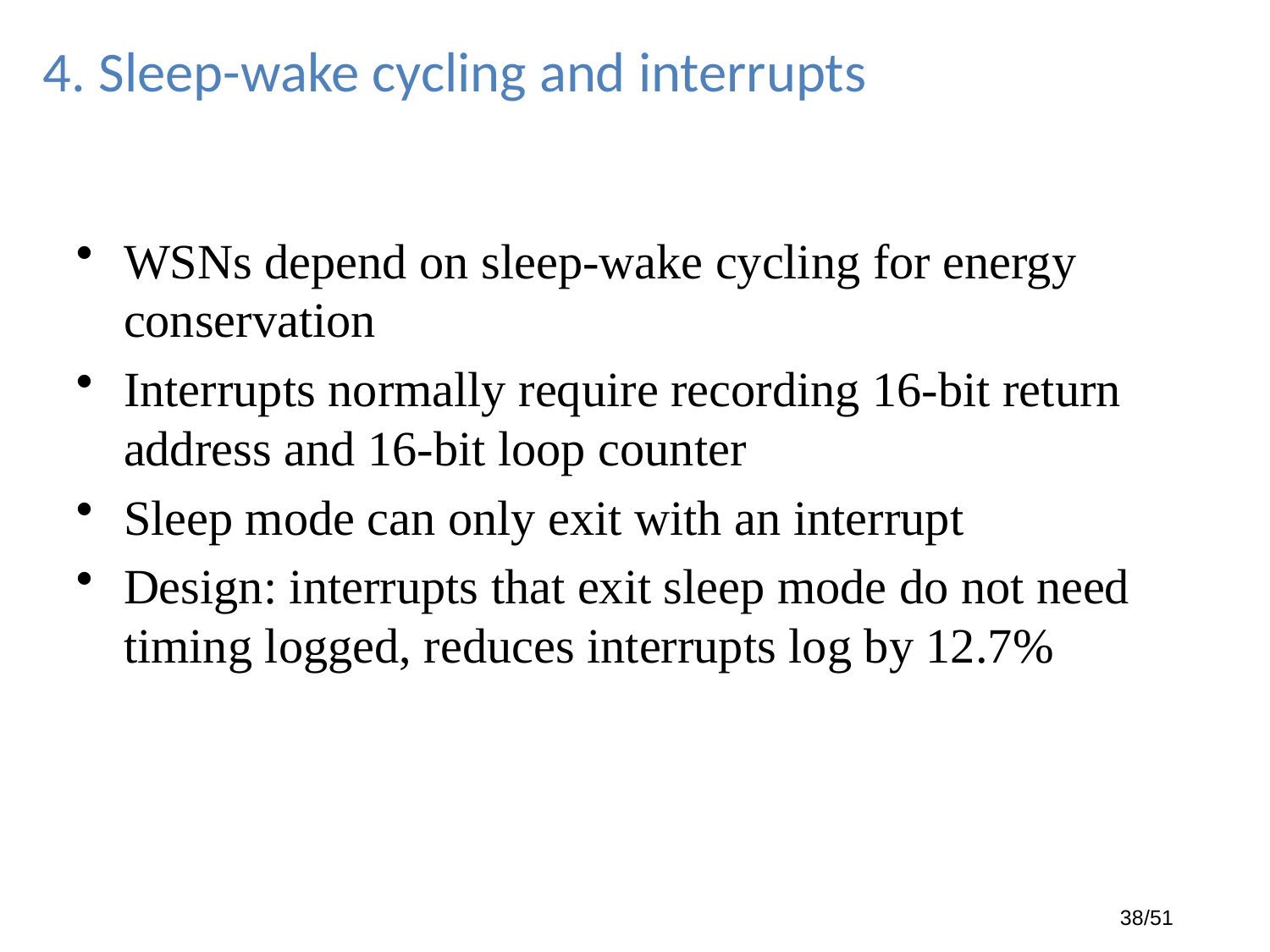

# 4. Sleep-wake cycling and interrupts
WSNs depend on sleep-wake cycling for energy conservation
Interrupts normally require recording 16-bit return address and 16-bit loop counter
Sleep mode can only exit with an interrupt
Design: interrupts that exit sleep mode do not need timing logged, reduces interrupts log by 12.7%